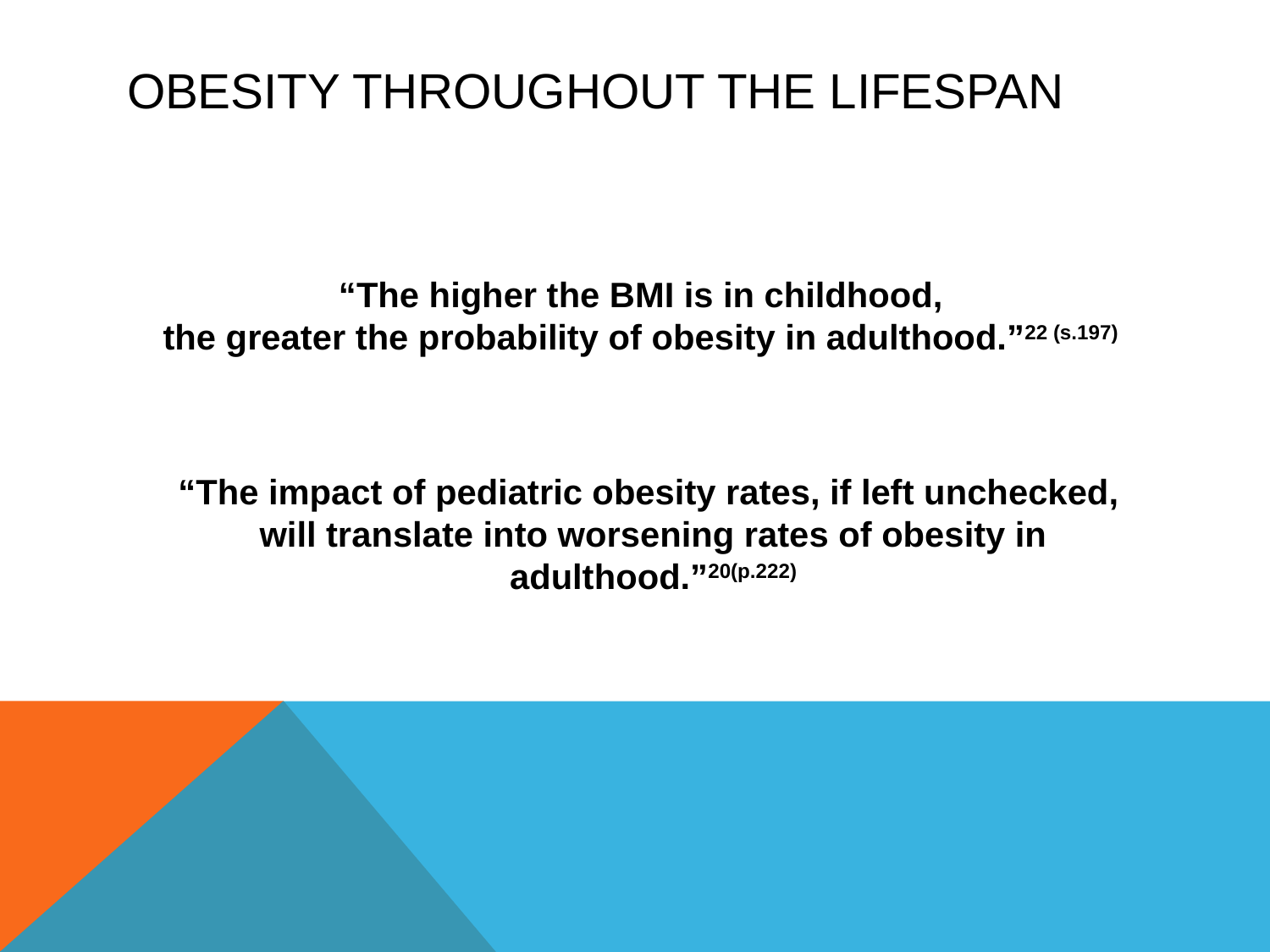

# Obesity throughout the lifespan
“The higher the BMI is in childhood,
the greater the probability of obesity in adulthood.”22 (s.197)

“The impact of pediatric obesity rates, if left unchecked,
will translate into worsening rates of obesity in adulthood.”20(p.222)